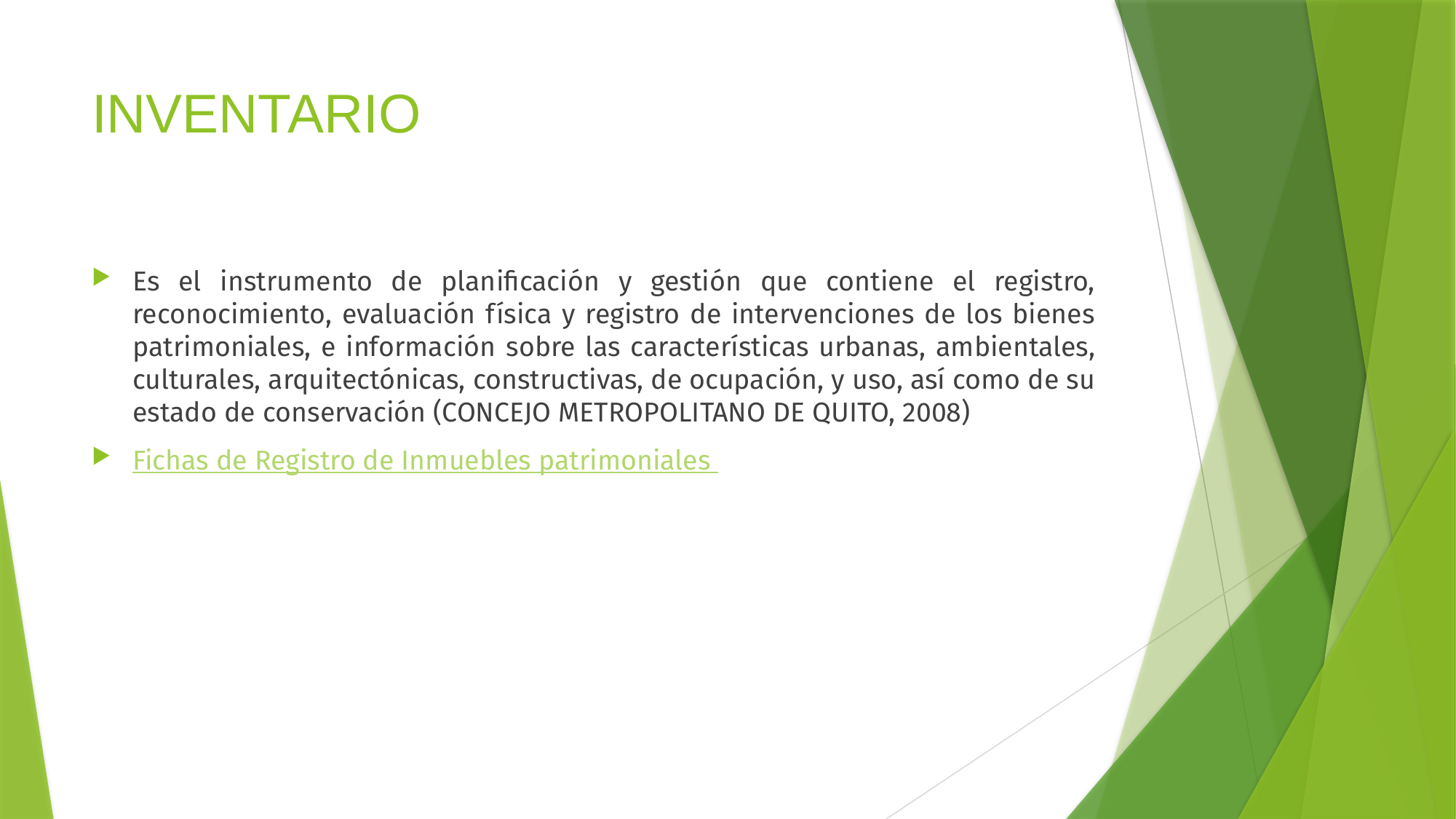

# INVENTARIO
Es el instrumento de planificación y gestión que contiene el registro, reconocimiento, evaluación física y registro de intervenciones de los bienes patrimoniales, e información sobre las características urbanas, ambientales, culturales, arquitectónicas, constructivas, de ocupación, y uso, así como de su estado de conservación (CONCEJO METROPOLITANO DE QUITO, 2008)
Fichas de Registro de Inmuebles patrimoniales